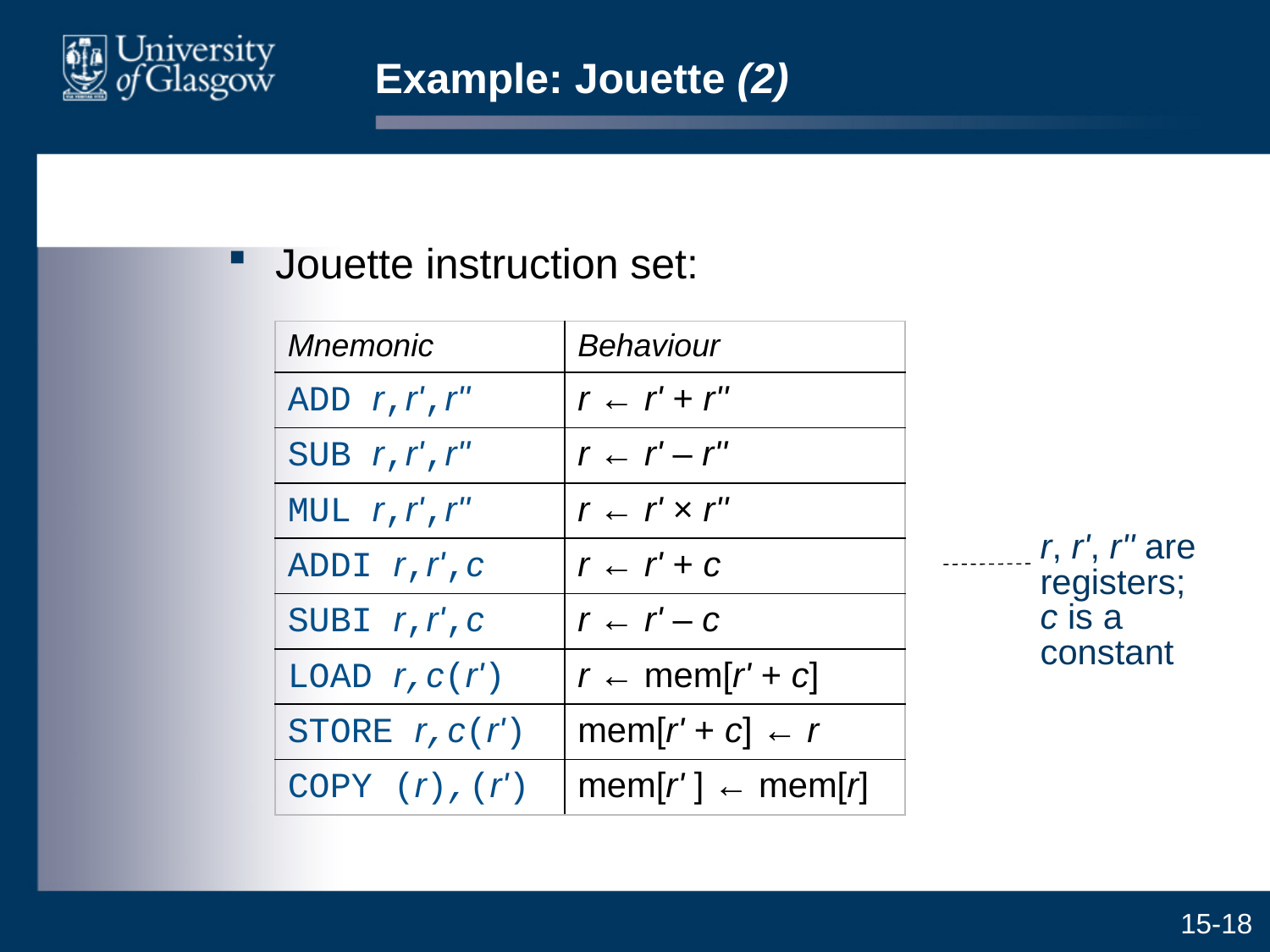

# Example: Jouette (2)
Jouette instruction set:
| Mnemonic | Behaviour |
| --- | --- |
| ADD r,r',r'' | r ← r' + r'' |
| SUB r,r',r'' | r ← r' – r'' |
| MUL r,r',r'' | r ← r' × r'' |
| ADDI r,r',c | r ← r' + c |
| SUBI r,r',c | r ← r' – c |
| LOAD r,c(r') | r ← mem[r' + c] |
| STORE r,c(r') | mem[r' + c] ← r |
| COPY (r),(r') | mem[r' ] ← mem[r] |
r, r', r'' are registers; c is a constant